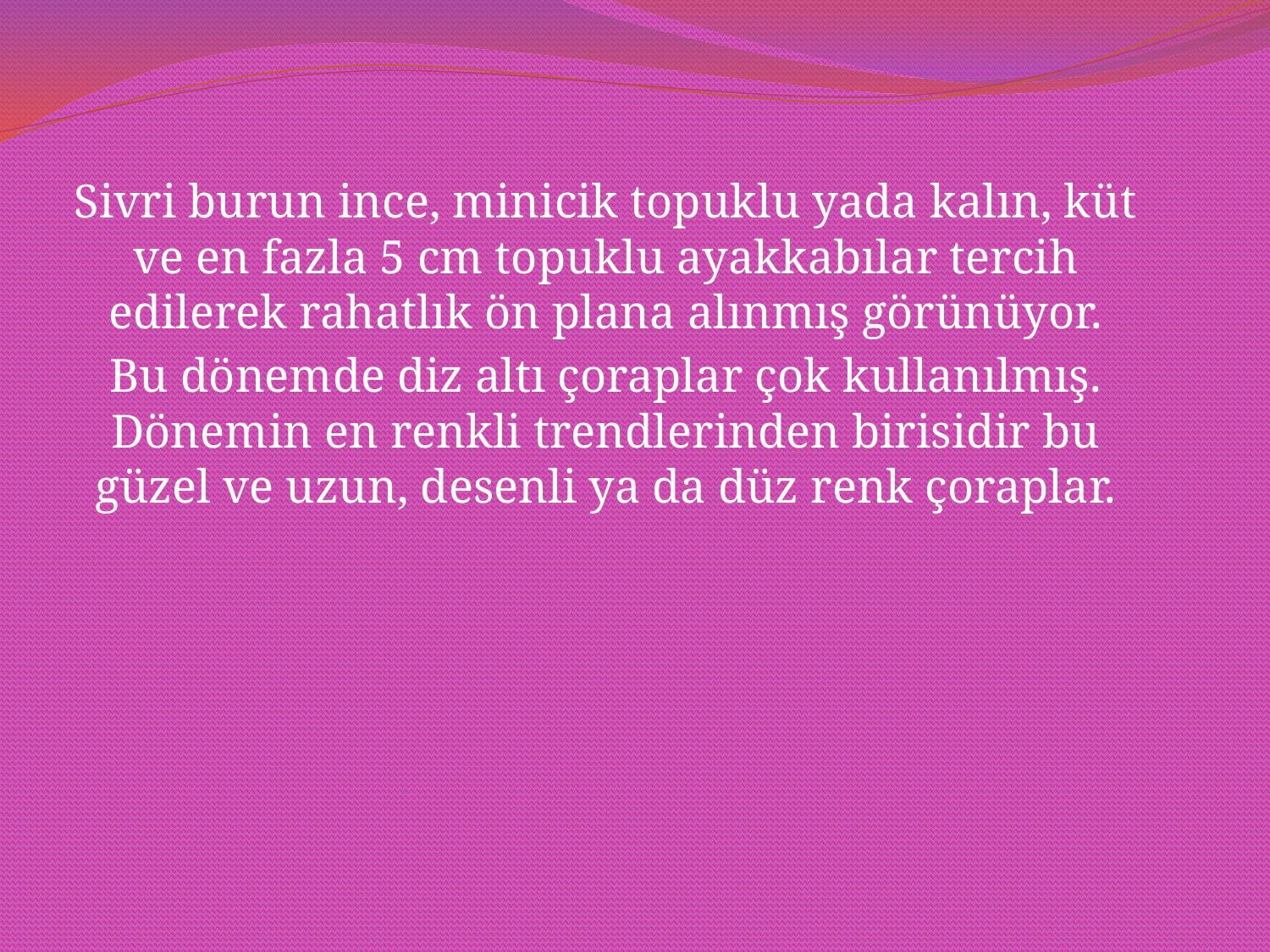

Sivri burun ince, minicik topuklu yada kalın, küt ve en fazla 5 cm topuklu ayakkabılar tercih edilerek rahatlık ön plana alınmış görünüyor.
Bu dönemde diz altı çoraplar çok kullanılmış. Dönemin en renkli trendlerinden birisidir bu güzel ve uzun, desenli ya da düz renk çoraplar.

#